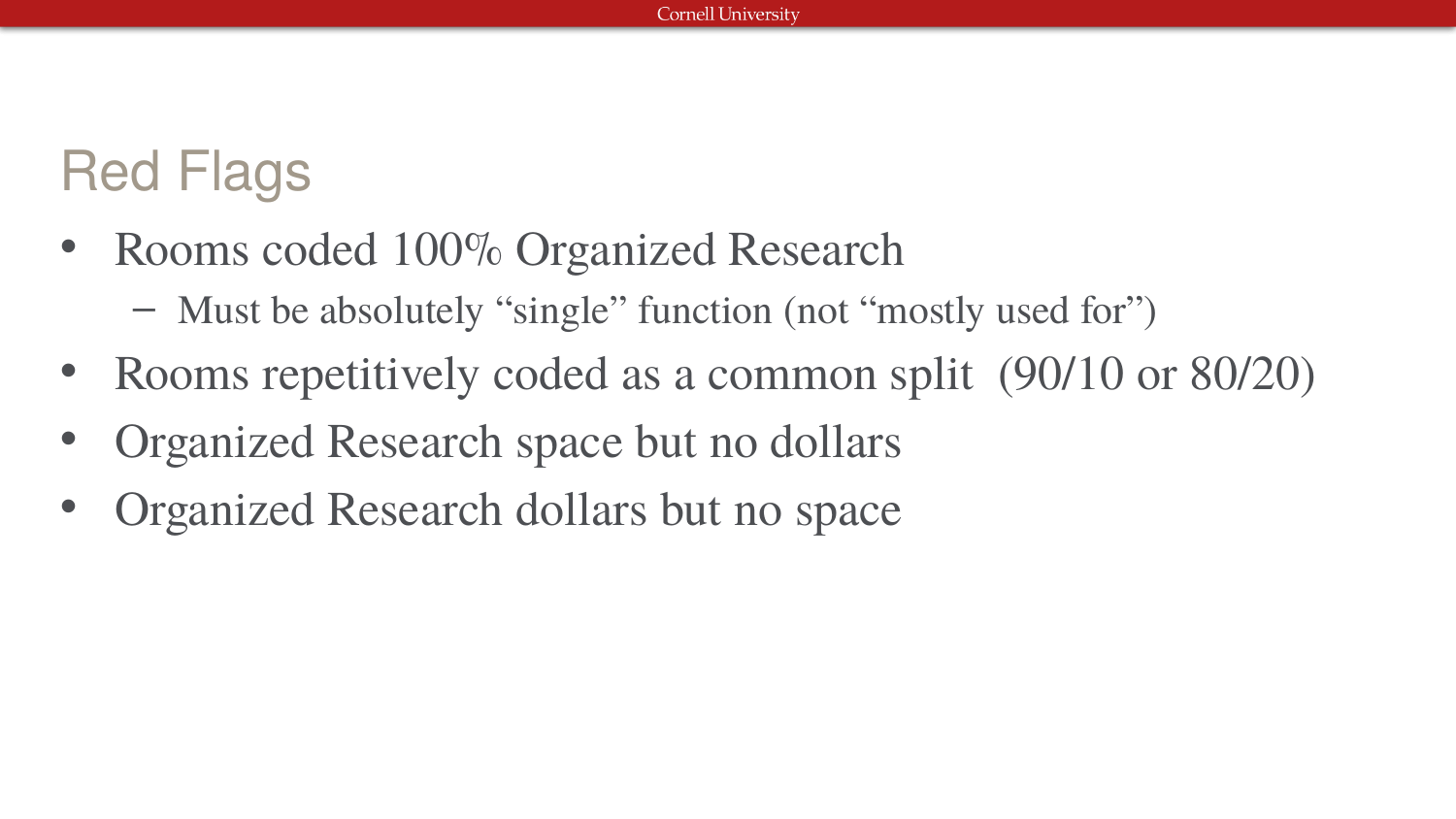

# Red Flags
Rooms coded 100% Organized Research
Must be absolutely “single” function (not “mostly used for”)
Rooms repetitively coded as a common split  (90/10 or 80/20)
Organized Research space but no dollars
Organized Research dollars but no space